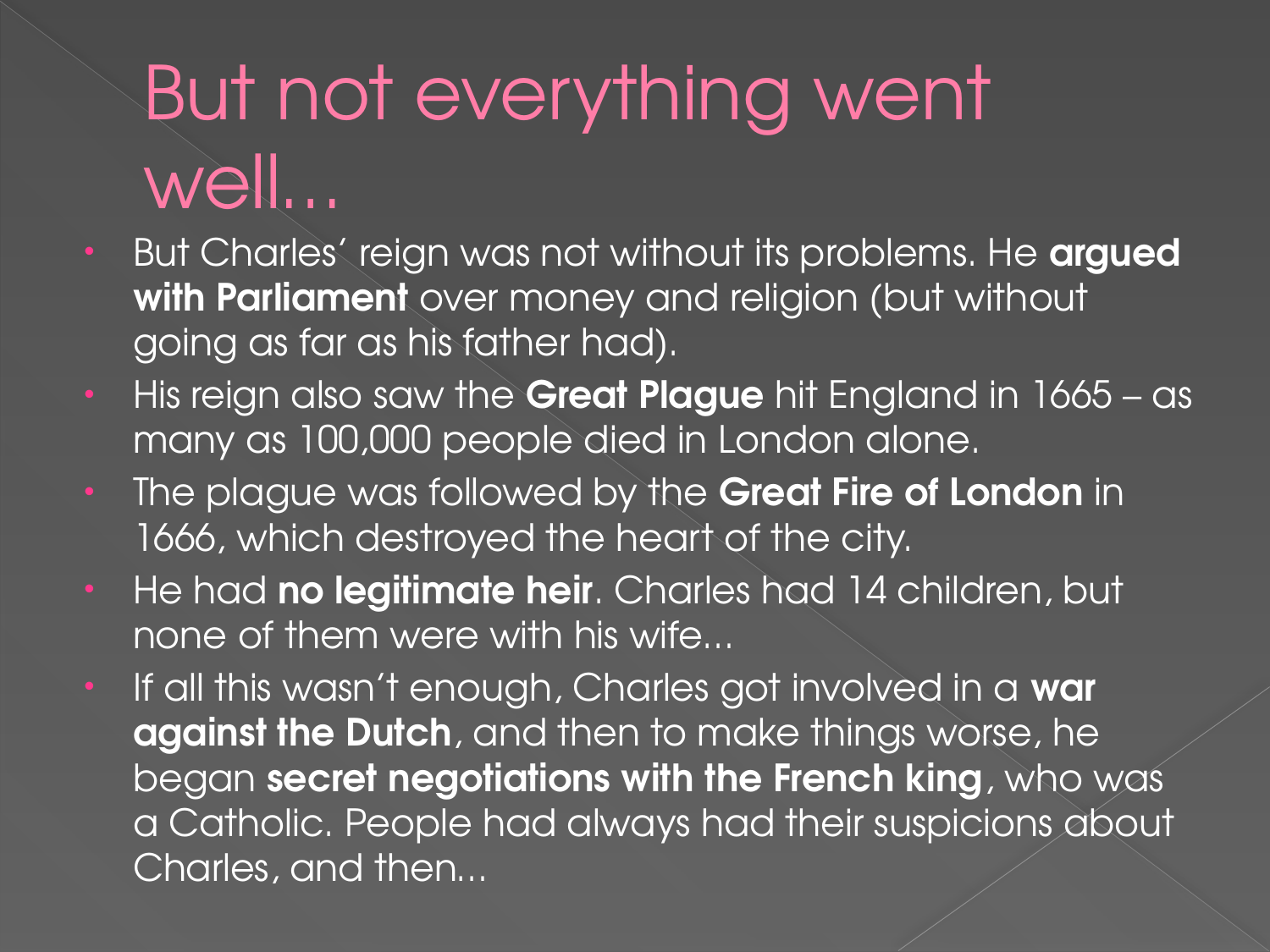

# But not everything went well…
But Charles’ reign was not without its problems. He argued with Parliament over money and religion (but without going as far as his father had).
His reign also saw the Great Plague hit England in 1665 – as many as 100,000 people died in London alone.
The plague was followed by the Great Fire of London in 1666, which destroyed the heart of the city.
He had no legitimate heir. Charles had 14 children, but none of them were with his wife…
If all this wasn’t enough, Charles got involved in a war against the Dutch, and then to make things worse, he began secret negotiations with the French king, who was a Catholic. People had always had their suspicions about Charles, and then…